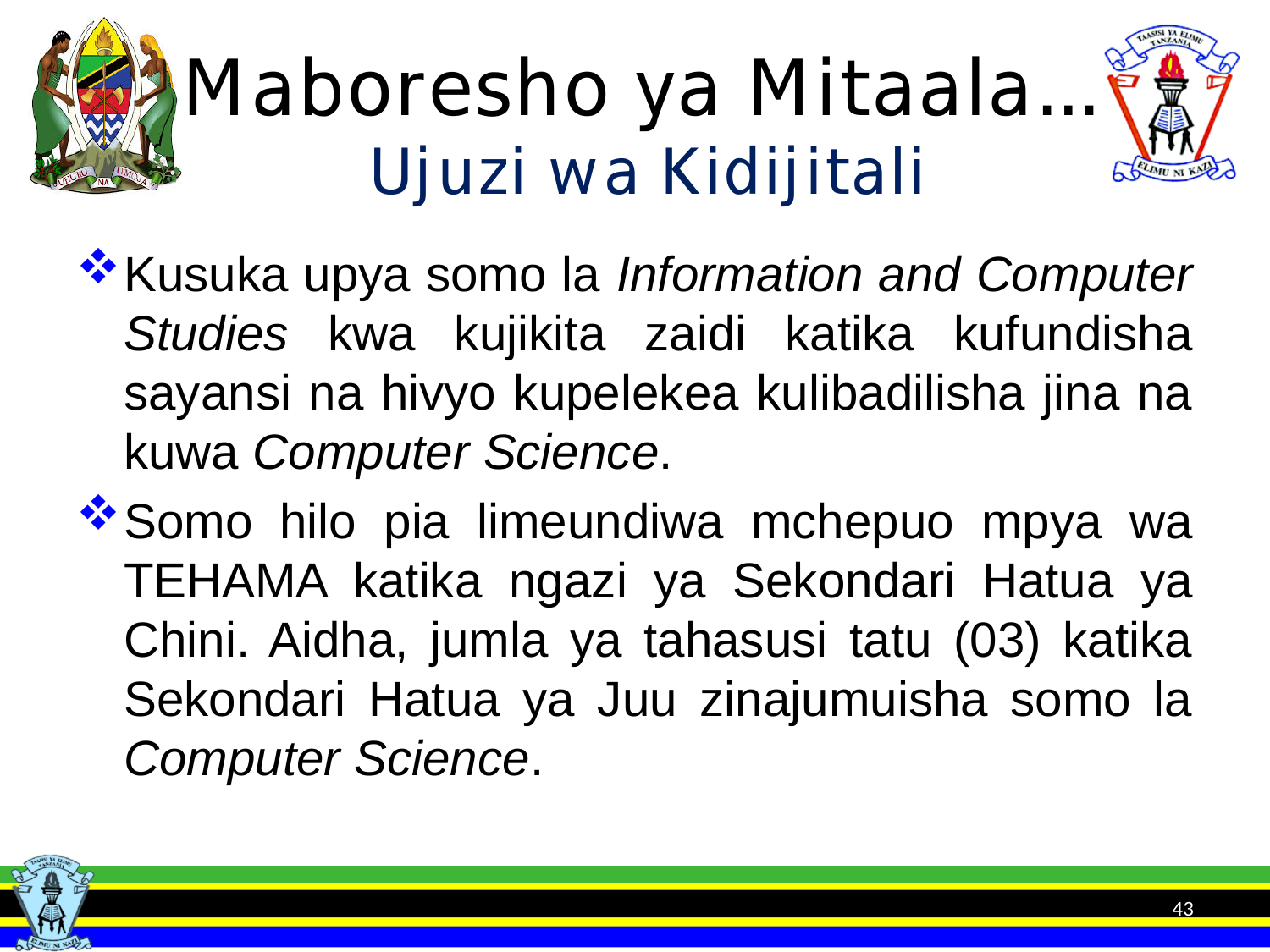

# Maboresho ya Mitaala… Ujuzi wa Kidijitali
Kusuka upya somo la Information and Computer Studies kwa kujikita zaidi katika kufundisha sayansi na hivyo kupelekea kulibadilisha jina na kuwa Computer Science.
Somo hilo pia limeundiwa mchepuo mpya wa TEHAMA katika ngazi ya Sekondari Hatua ya Chini. Aidha, jumla ya tahasusi tatu (03) katika Sekondari Hatua ya Juu zinajumuisha somo la Computer Science.

43